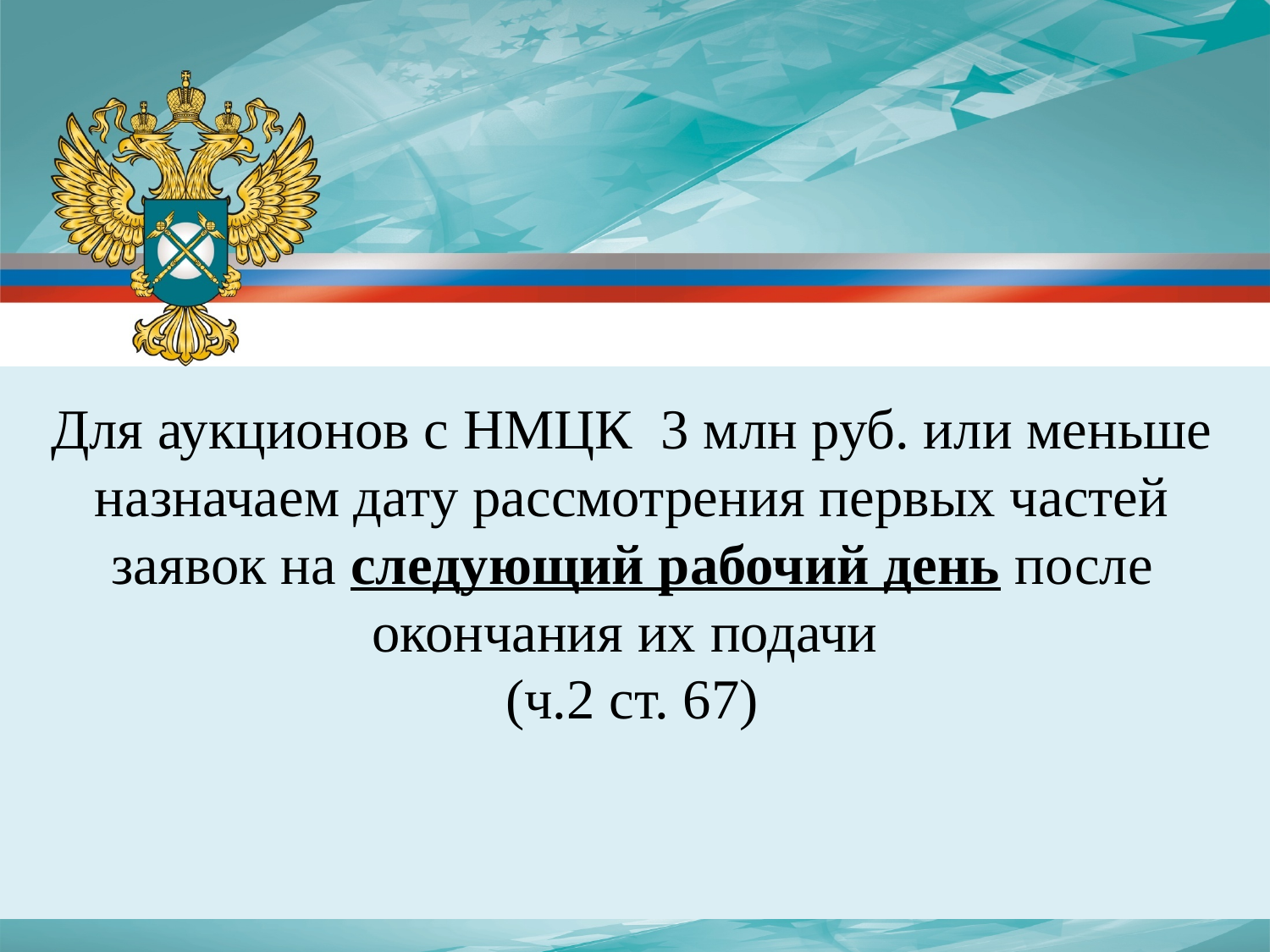

Для аукционов с НМЦК  3 млн руб. или меньше назначаем дату рассмотрения первых частей заявок на следующий рабочий день после окончания их подачи
(ч.2 ст. 67)